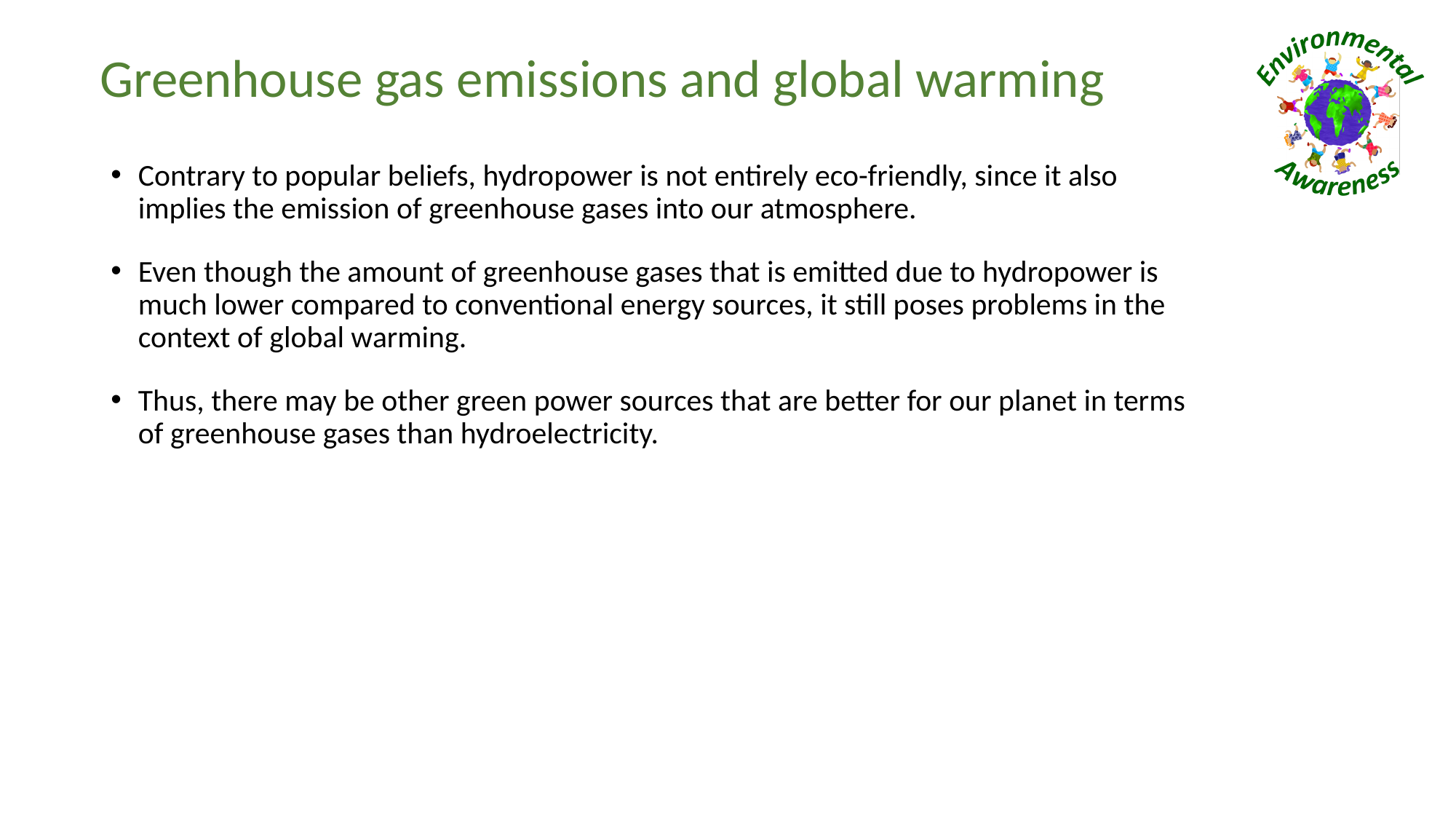

# Greenhouse gas emissions and global warming
Contrary to popular beliefs, hydropower is not entirely eco-friendly, since it also implies the emission of greenhouse gases into our atmosphere.
Even though the amount of greenhouse gases that is emitted due to hydropower is much lower compared to conventional energy sources, it still poses problems in the context of global warming.
Thus, there may be other green power sources that are better for our planet in terms of greenhouse gases than hydroelectricity.